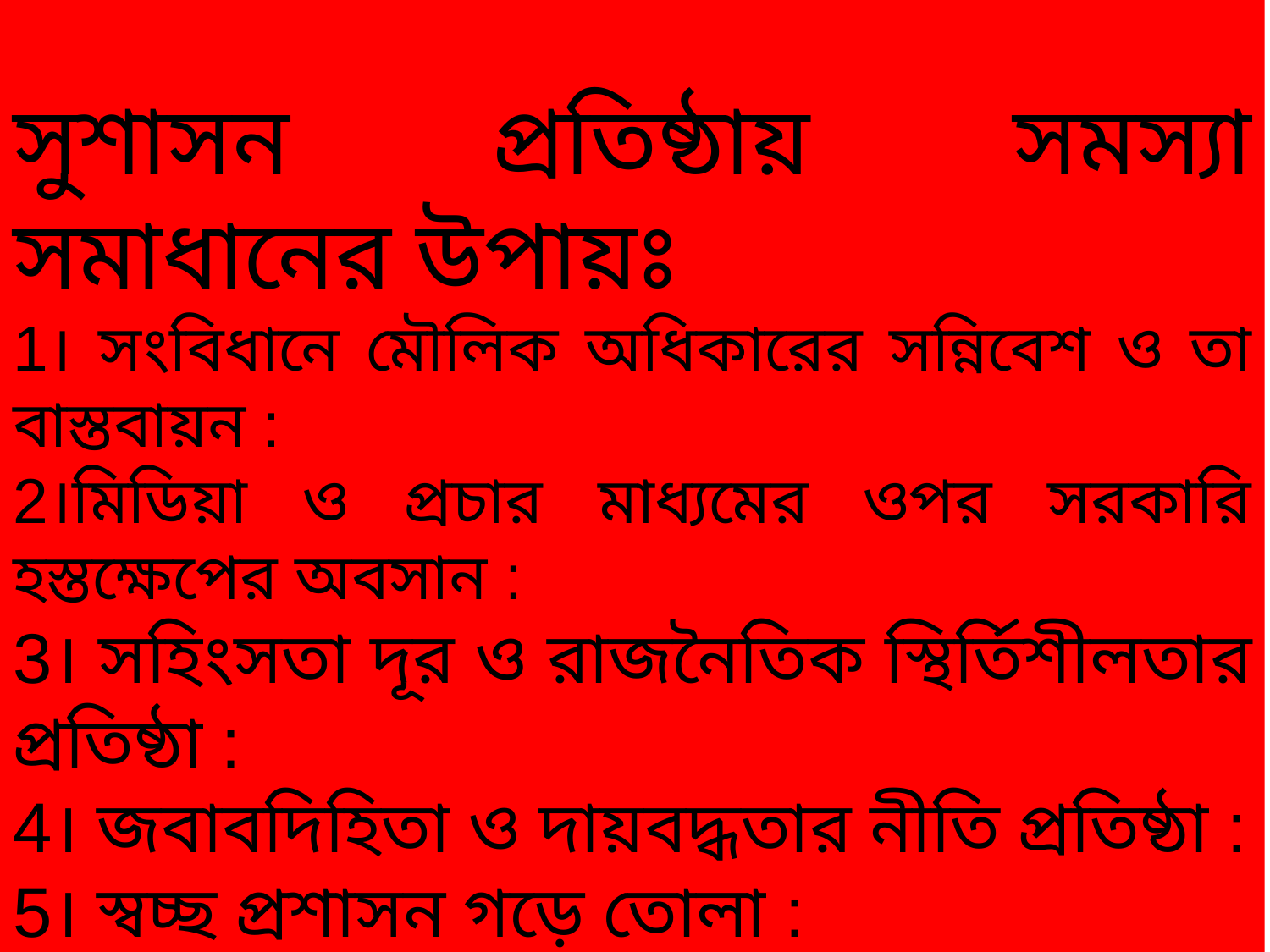

সুশাসন প্রতিষ্ঠায় সমস্যা সমাধানের উপায়ঃ
1। সংবিধানে মৌলিক অধিকারের সন্নিবেশ ও তা বাস্তবায়ন :
2।মিডিয়া ও প্রচার মাধ্যমের ওপর সরকারি হস্তক্ষেপের অবসান :
3। সহিংসতা দূর ও রাজনৈতিক স্থির্তিশীলতার প্রতিষ্ঠা :
4। জবাবদিহিতা ও দায়বদ্ধতার নীতি প্রতিষ্ঠা :
5। স্বচ্ছ প্রশাসন গড়ে তোলা :